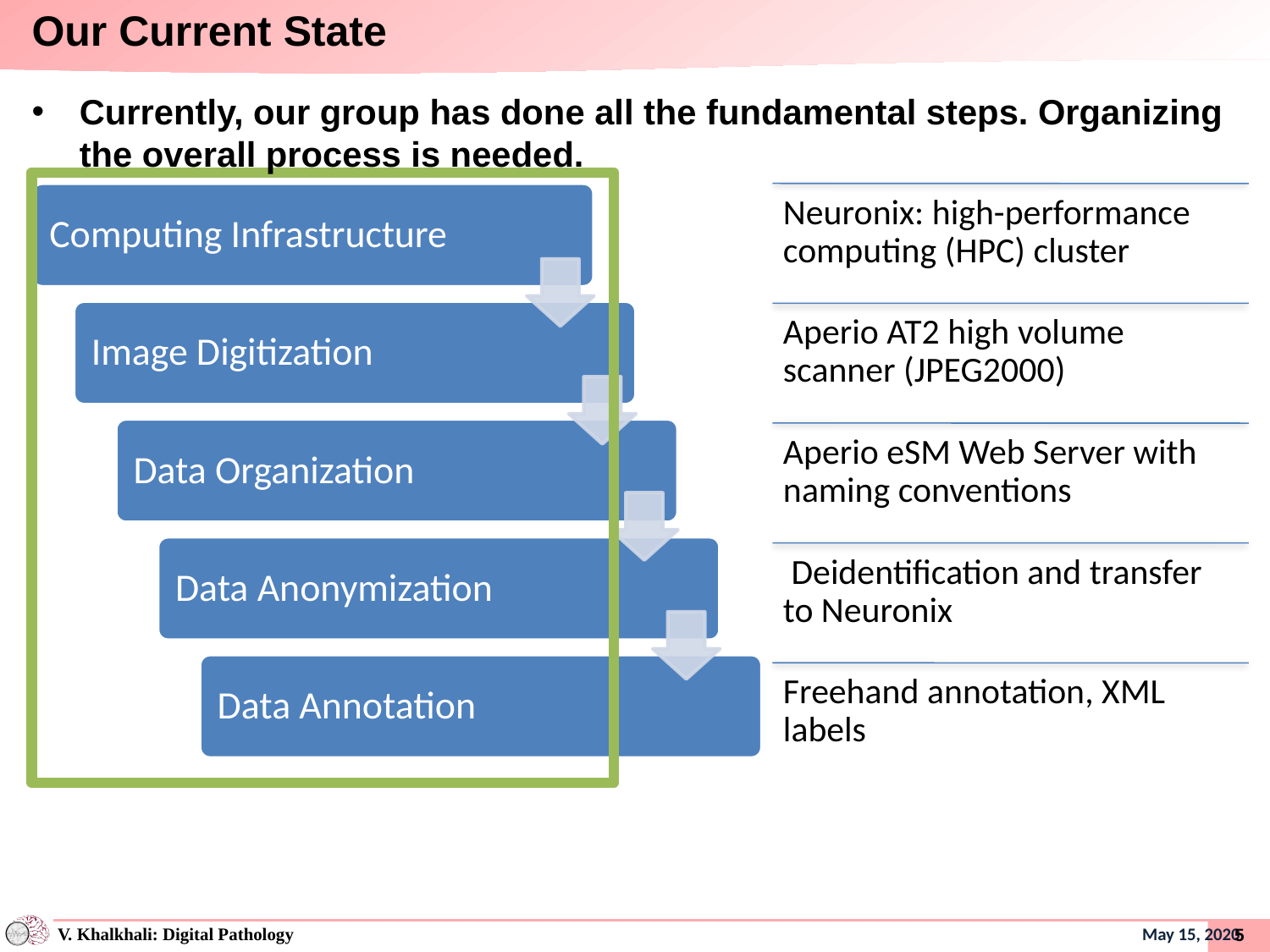

# Our Current State
Currently, our group has done all the fundamental steps. Organizing the overall process is needed.

Computing Infrastructure
Image Digitization
Data Organization
Data Anonymization
Data Annotation

Neuronix: high-performance computing (HPC) cluster
Aperio AT2 high volume scanner (JPEG2000)
Aperio eSM Web Server with naming conventions
 Deidentification and transfer to Neuronix
Freehand annotation, XML labels